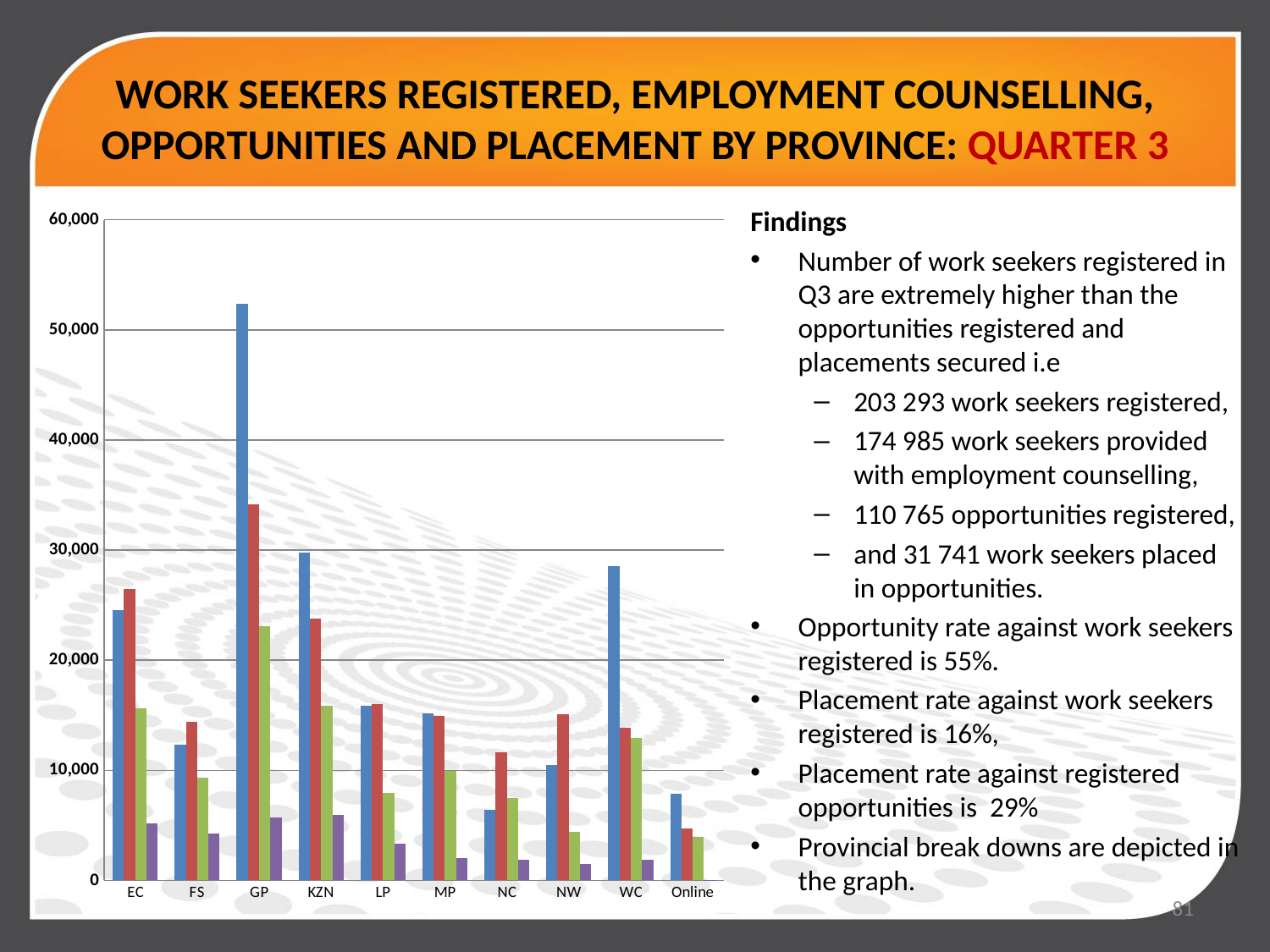

# WORK SEEKERS REGISTERED, EMPLOYMENT COUNSELLING, OPPORTUNITIES AND PLACEMENT BY PROVINCE: QUARTER 3

### Chart

| Category | Workseekers registered | Employment counselling | Opportunities registered | Placement |
|---|---|---|---|---|
| EC | 24517.0 | 26456.0 | 15627.0 | 5175.0 |
| FS | 12369.0 | 14388.0 | 9348.0 | 4271.0 |
| GP | 52341.0 | 34144.0 | 23103.0 | 5719.0 |
| KZN | 29765.0 | 23762.0 | 15887.0 | 5915.0 |
| LP | 15890.0 | 16030.0 | 7943.0 | 3339.0 |
| MP | 15153.0 | 14935.0 | 9975.0 | 2005.0 |
| NC | 6424.0 | 11636.0 | 7506.0 | 1908.0 |
| NW | 10450.0 | 15095.0 | 4444.0 | 1505.0 |
| WC | 28529.0 | 13831.0 | 12939.0 | 1903.0 |
| Online | 7855.0 | 4708.0 | 3993.0 | 1.0 |
Findings
Number of work seekers registered in Q3 are extremely higher than the opportunities registered and placements secured i.e
203 293 work seekers registered,
174 985 work seekers provided with employment counselling,
110 765 opportunities registered,
and 31 741 work seekers placed in opportunities.
Opportunity rate against work seekers registered is 55%.
Placement rate against work seekers registered is 16%,
Placement rate against registered opportunities is  29%
Provincial break downs are depicted in the graph.
81